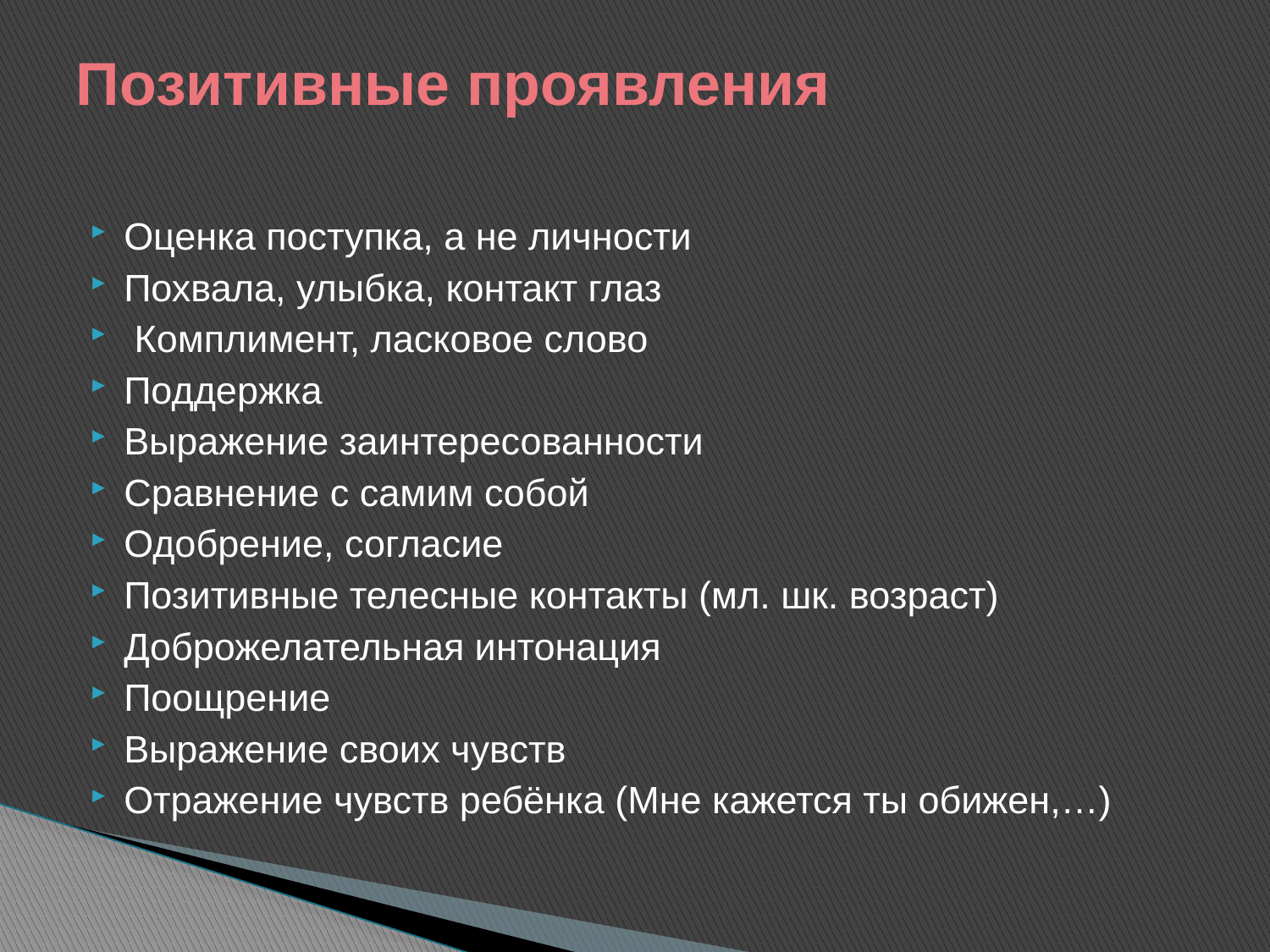

# Позитивные проявления
Оценка поступка, а не личности
Похвала, улыбка, контакт глаз
 Комплимент, ласковое слово
Поддержка
Выражение заинтересованности
Сравнение с самим собой
Одобрение, согласие
Позитивные телесные контакты (мл. шк. возраст)
Доброжелательная интонация
Поощрение
Выражение своих чувств
Отражение чувств ребёнка (Мне кажется ты обижен,…)